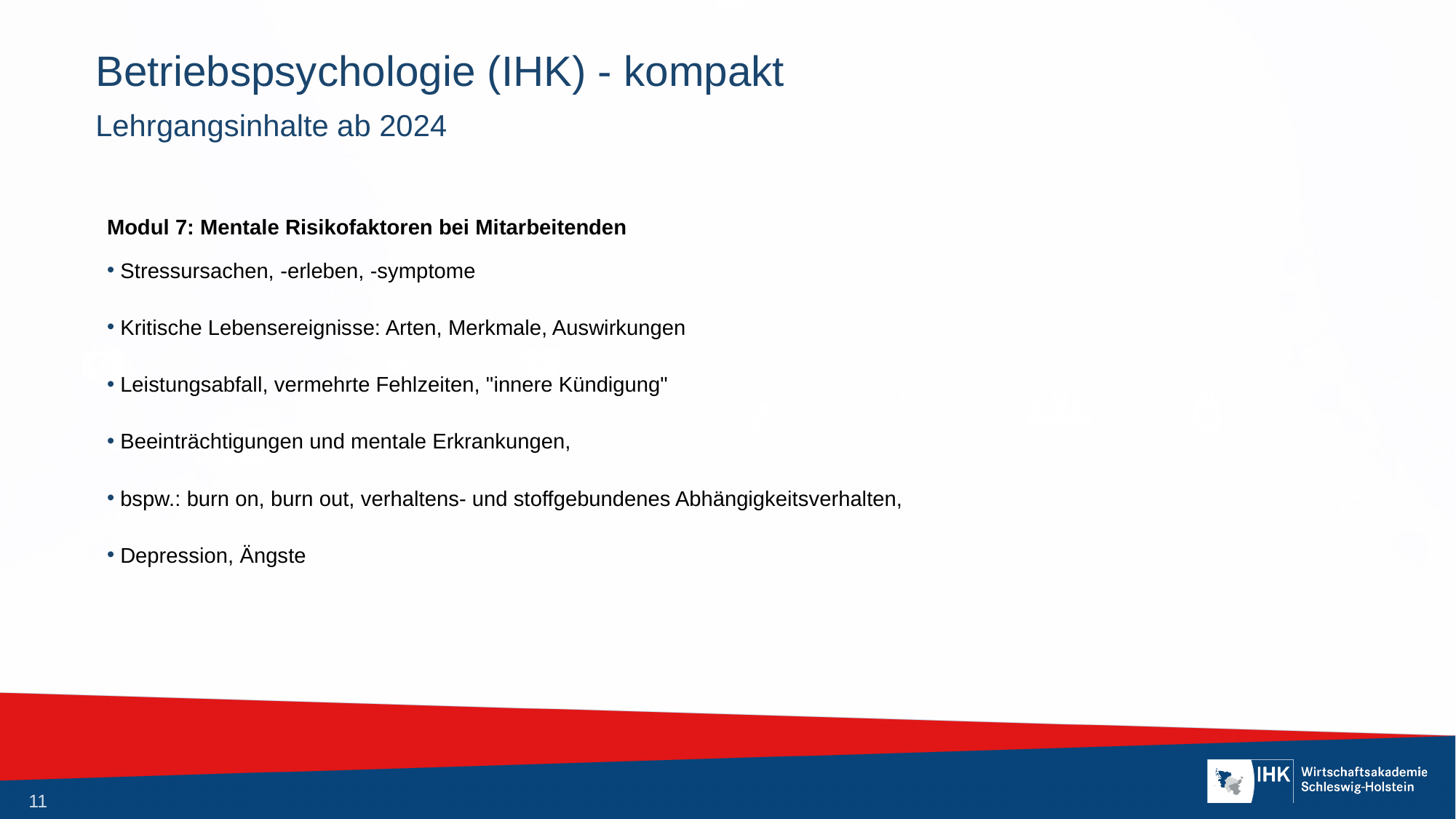

# Betriebspsychologie (IHK) - kompakt
Lehrgangsinhalte ab 2024

Modul 7: Mentale Risikofaktoren bei Mitarbeitenden
 Stressursachen, -erleben, -symptome
 Kritische Lebensereignisse: Arten, Merkmale, Auswirkungen
 Leistungsabfall, vermehrte Fehlzeiten, "innere Kündigung"
 Beeinträchtigungen und mentale Erkrankungen,
 bspw.: burn on, burn out, verhaltens- und stoffgebundenes Abhängigkeitsverhalten,
 Depression, Ängste